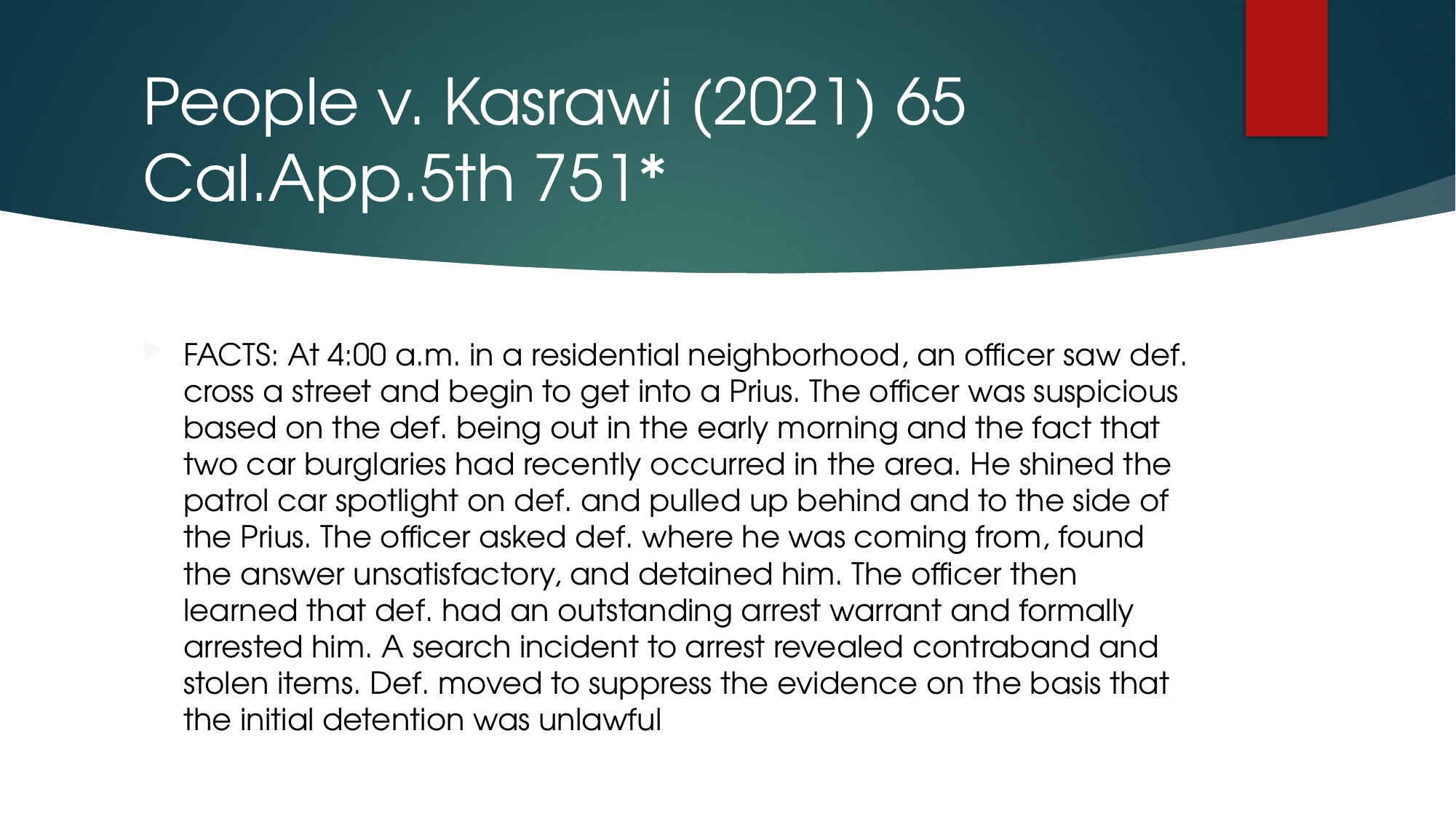

# People v. Kasrawi (2021) 65 Cal.App.5th 751*

FACTS: At 4:00 a.m. in a residential neighborhood, an officer saw def. cross a street and begin to get into a Prius. The officer was suspicious based on the def. being out in the early morning and the fact that two car burglaries had recently occurred in the area. He shined the patrol car spotlight on def. and pulled up behind and to the side of the Prius. The officer asked def. where he was coming from, found the answer unsatisfactory, and detained him. The officer then learned that def. had an outstanding arrest warrant and formally arrested him. A search incident to arrest revealed contraband and stolen items. Def. moved to suppress the evidence on the basis that the initial detention was unlawful